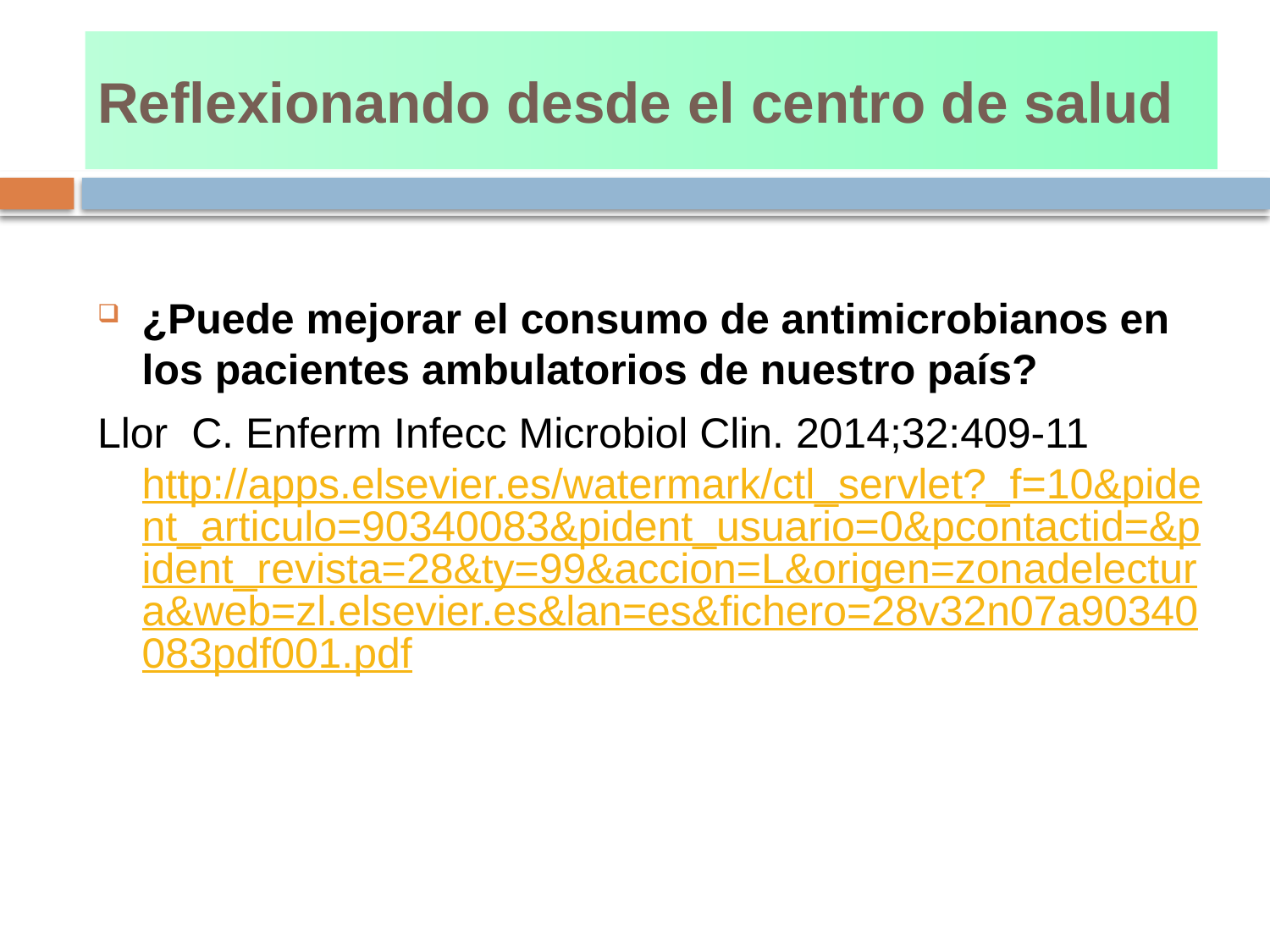

# Reflexionando desde el centro de salud

¿Puede mejorar el consumo de antimicrobianos en los pacientes ambulatorios de nuestro país?
Llor  C. Enferm Infecc Microbiol Clin. 2014;32:409-11 http://apps.elsevier.es/watermark/ctl_servlet?_f=10&pident_articulo=90340083&pident_usuario=0&pcontactid=&pident_revista=28&ty=99&accion=L&origen=zonadelectura&web=zl.elsevier.es&lan=es&fichero=28v32n07a90340083pdf001.pdf